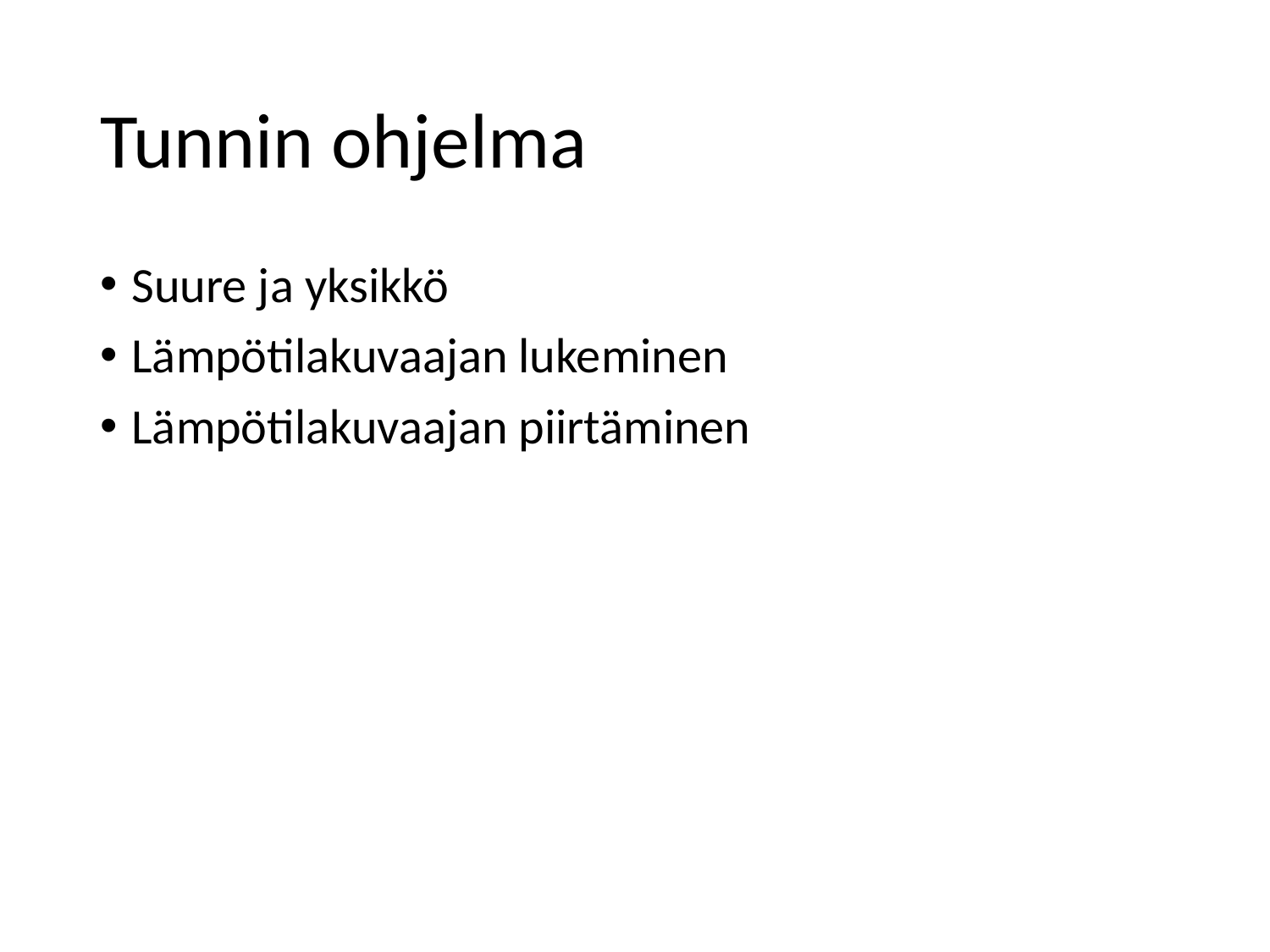

# Tunnin ohjelma
Suure ja yksikkö
Lämpötilakuvaajan lukeminen
Lämpötilakuvaajan piirtäminen